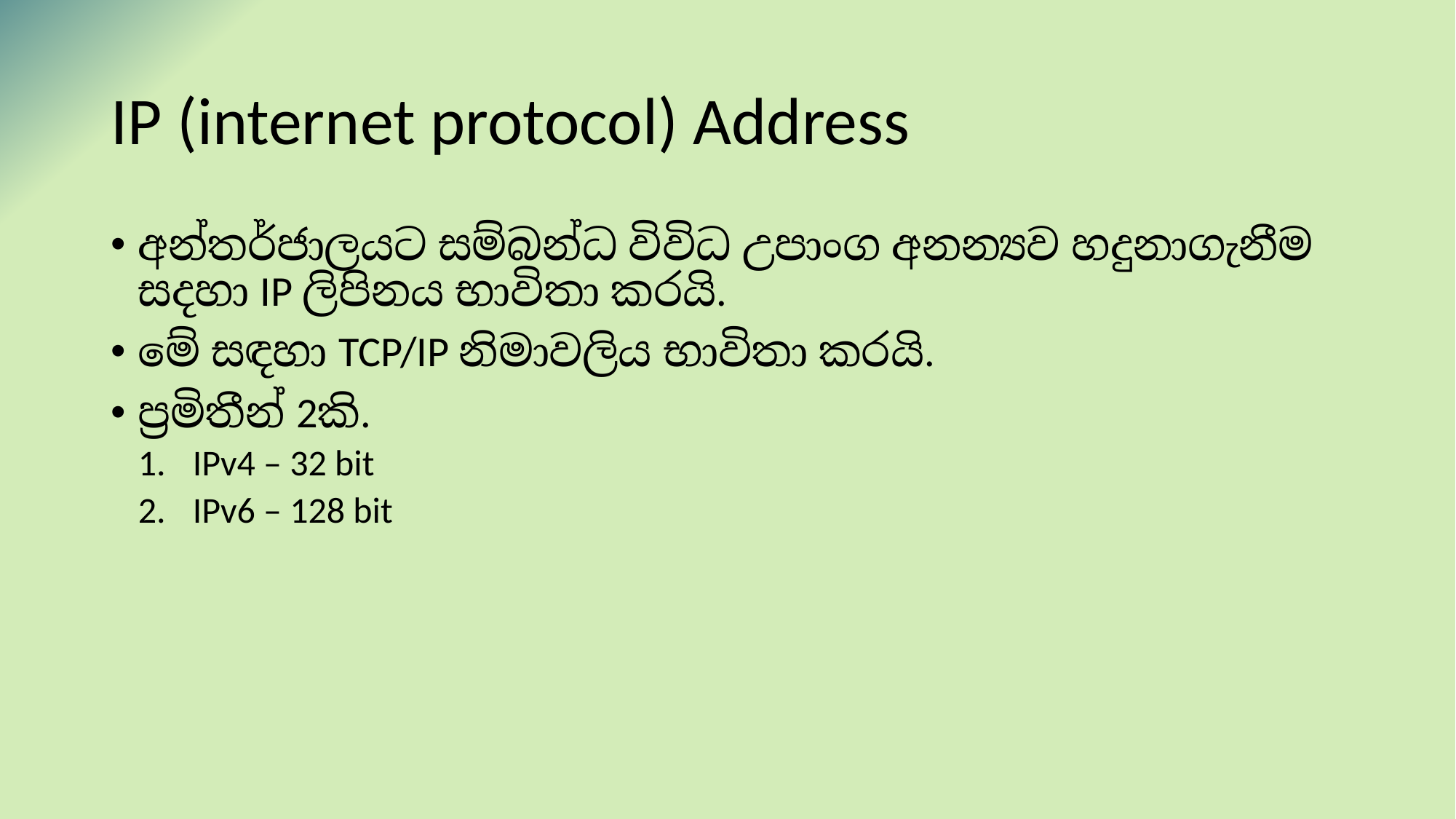

# IP (internet protocol) Address
අන්තර්ජාලයට සම්බන්ධ විවිධ උපාංග අනන්‍යව හදුනාගැනීම සදහා IP ලිපිනය භාවිතා කරයි.
මේ සඳහා TCP/IP නිමාවලිය භාවිතා කරයි.
ප්‍රමිතීන් 2කි.
IPv4 – 32 bit
IPv6 – 128 bit